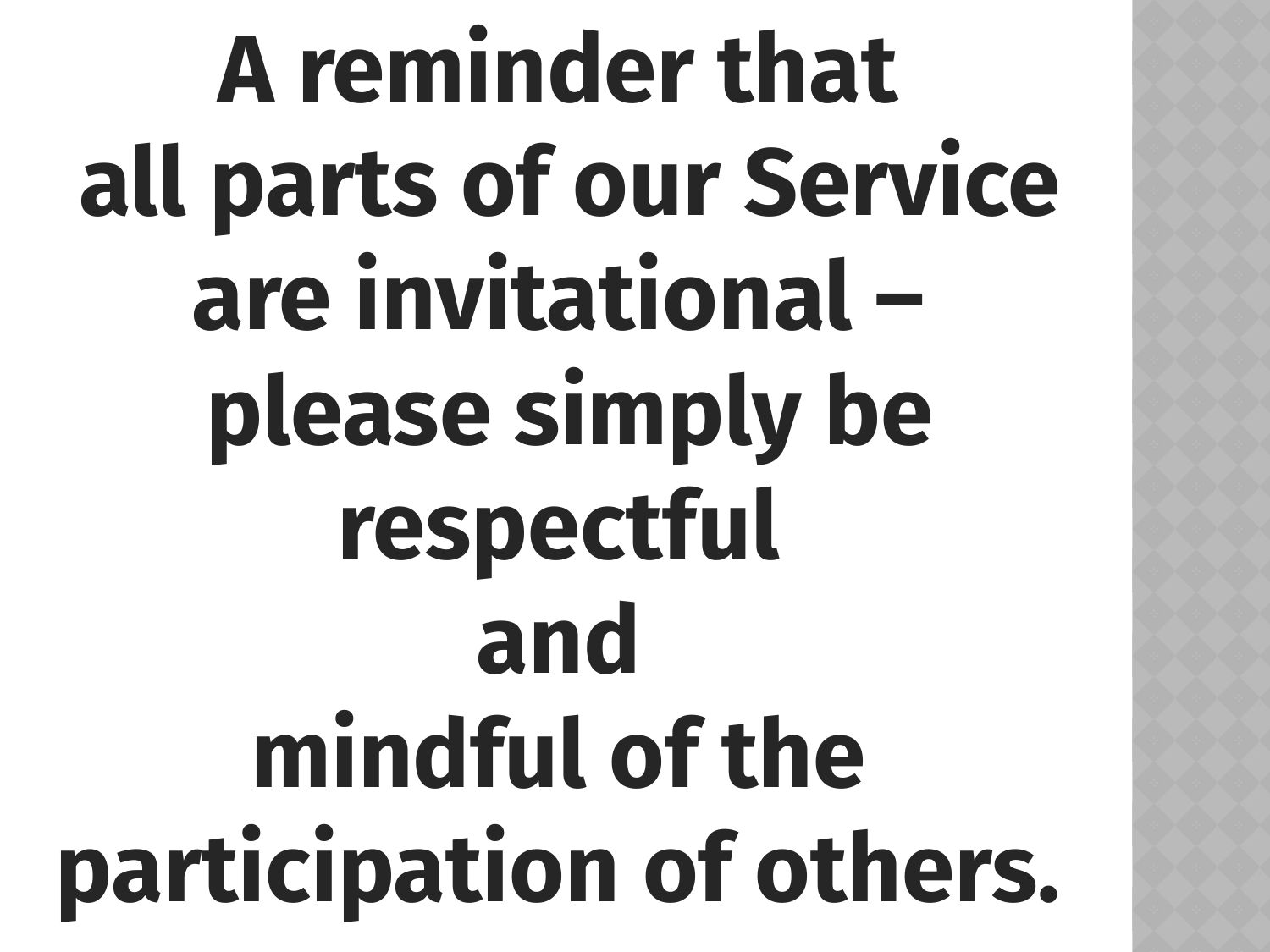

A reminder that
all parts of our Service are invitational –
please simply be respectful
and
mindful of the
participation of others.